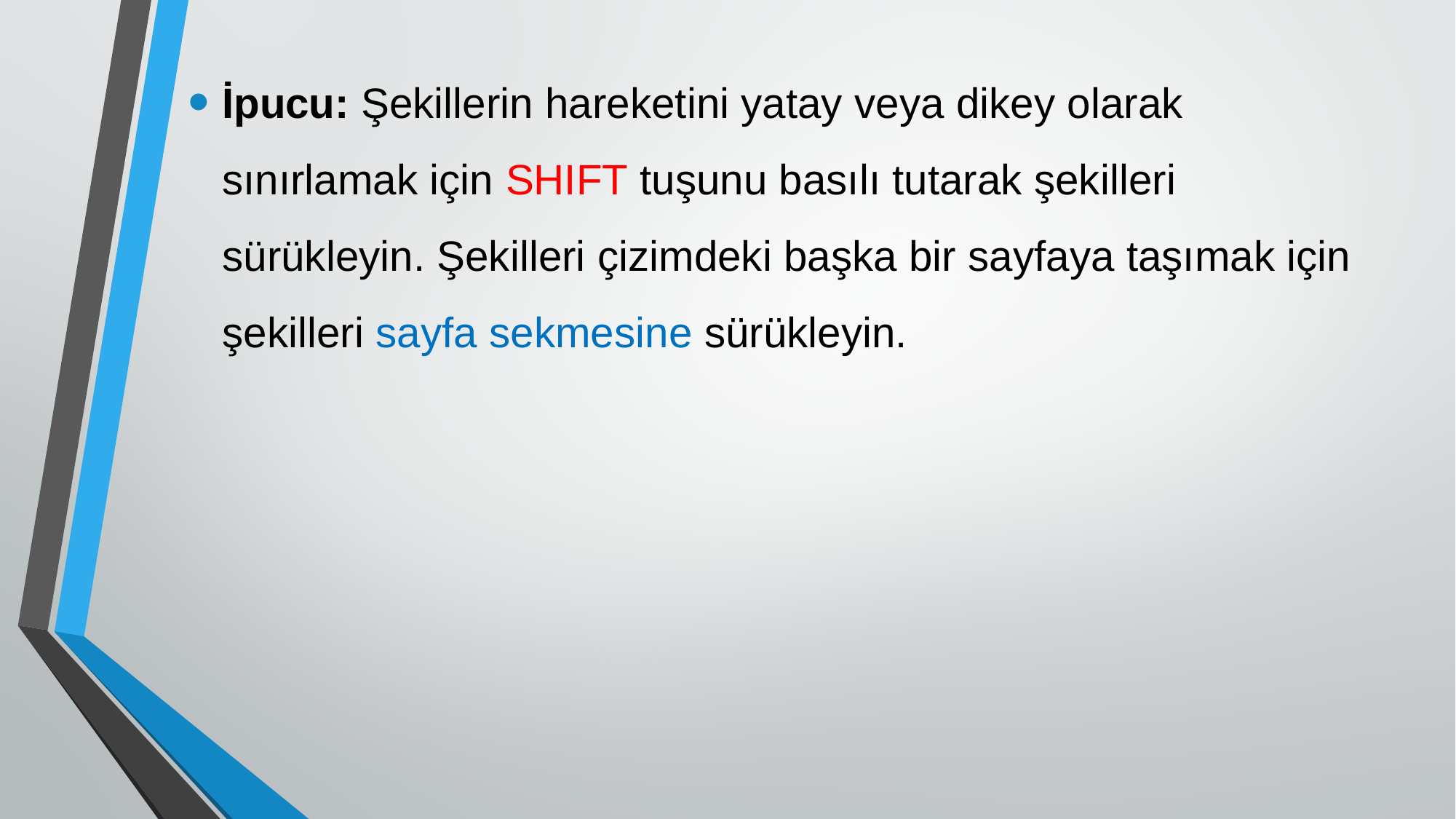

İpucu: Şekillerin hareketini yatay veya dikey olarak sınırlamak için SHIFT tuşunu basılı tutarak şekilleri sürükleyin. Şekilleri çizimdeki başka bir sayfaya taşımak için şekilleri sayfa sekmesine sürükleyin.